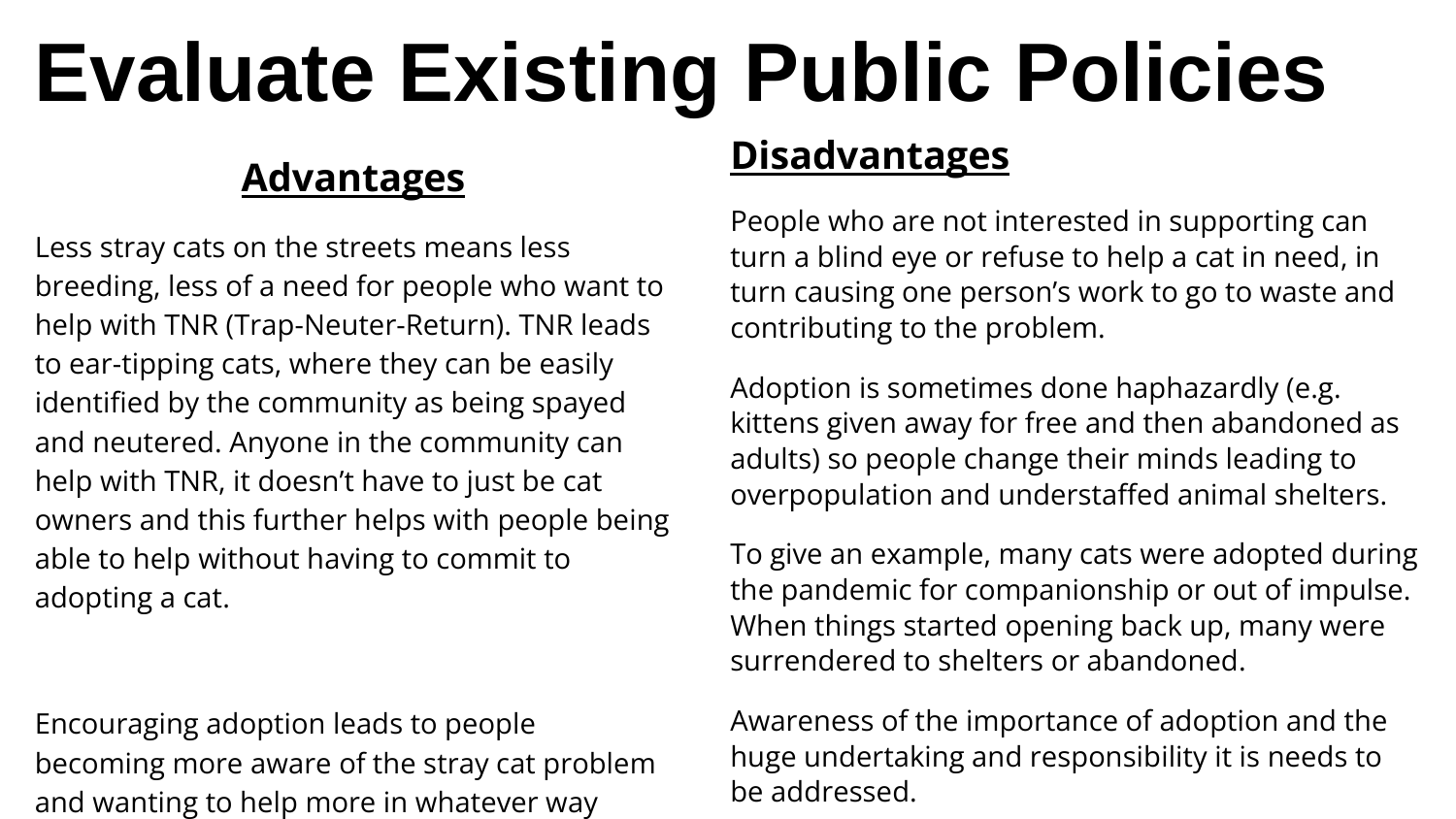

# Evaluate Existing Public Policies
Disadvantages
People who are not interested in supporting can turn a blind eye or refuse to help a cat in need, in turn causing one person’s work to go to waste and contributing to the problem.
Adoption is sometimes done haphazardly (e.g. kittens given away for free and then abandoned as adults) so people change their minds leading to overpopulation and understaffed animal shelters.
To give an example, many cats were adopted during the pandemic for companionship or out of impulse. When things started opening back up, many were surrendered to shelters or abandoned.
Awareness of the importance of adoption and the huge undertaking and responsibility it is needs to be addressed.
Advantages
Less stray cats on the streets means less breeding, less of a need for people who want to help with TNR (Trap-Neuter-Return). TNR leads to ear-tipping cats, where they can be easily identified by the community as being spayed and neutered. Anyone in the community can help with TNR, it doesn’t have to just be cat owners and this further helps with people being able to help without having to commit to adopting a cat.

Encouraging adoption leads to people becoming more aware of the stray cat problem and wanting to help more in whatever way possible.